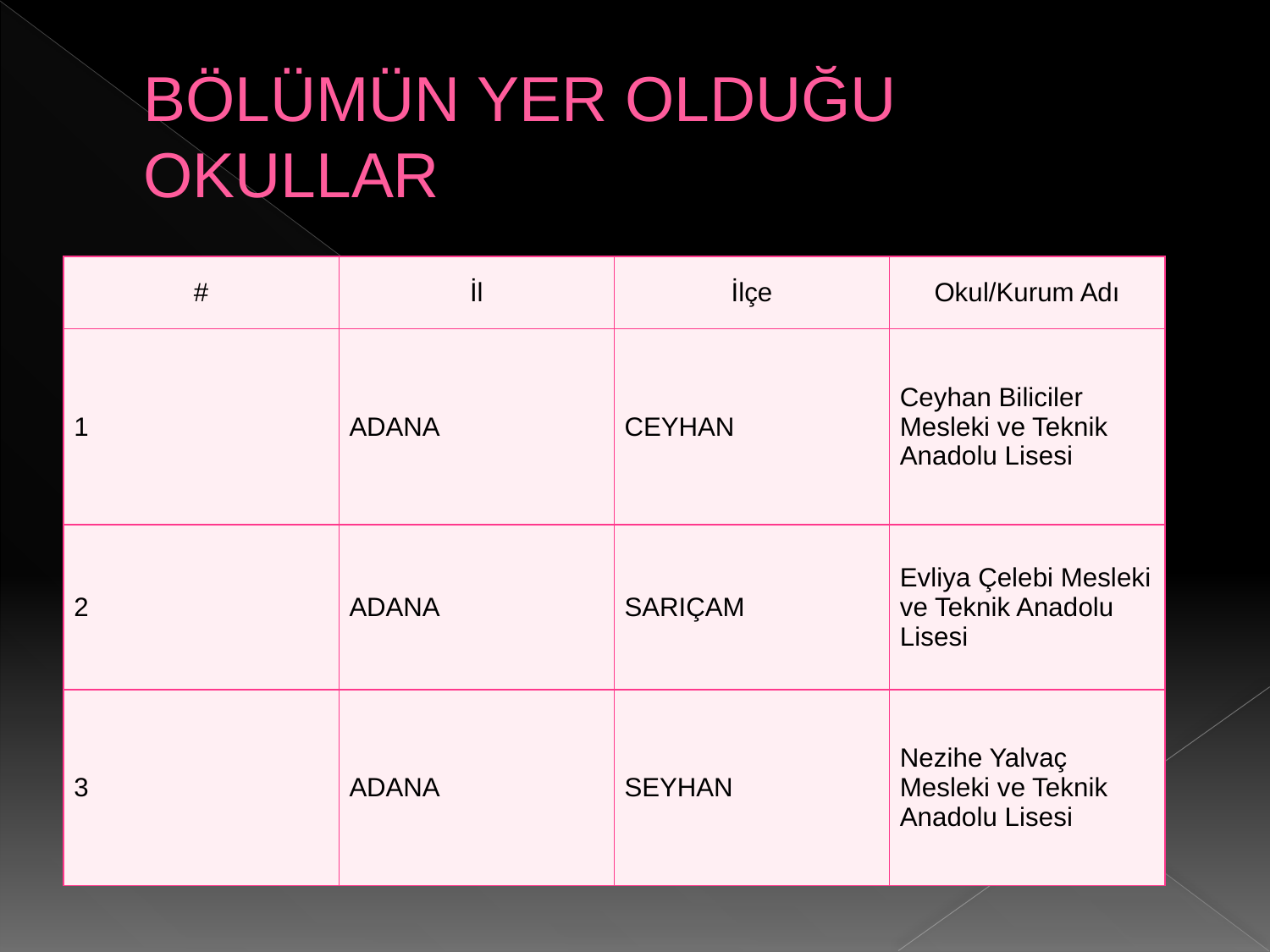

# BÖLÜMÜN YER OLDUĞU OKULLAR
| # | İl | İlçe | Okul/Kurum Adı |
| --- | --- | --- | --- |
| 1 | ADANA | CEYHAN | Ceyhan Biliciler Mesleki ve Teknik Anadolu Lisesi |
| 2 | ADANA | SARIÇAM | Evliya Çelebi Mesleki ve Teknik Anadolu Lisesi |
| 3 | ADANA | SEYHAN | Nezihe Yalvaç Mesleki ve Teknik Anadolu Lisesi |